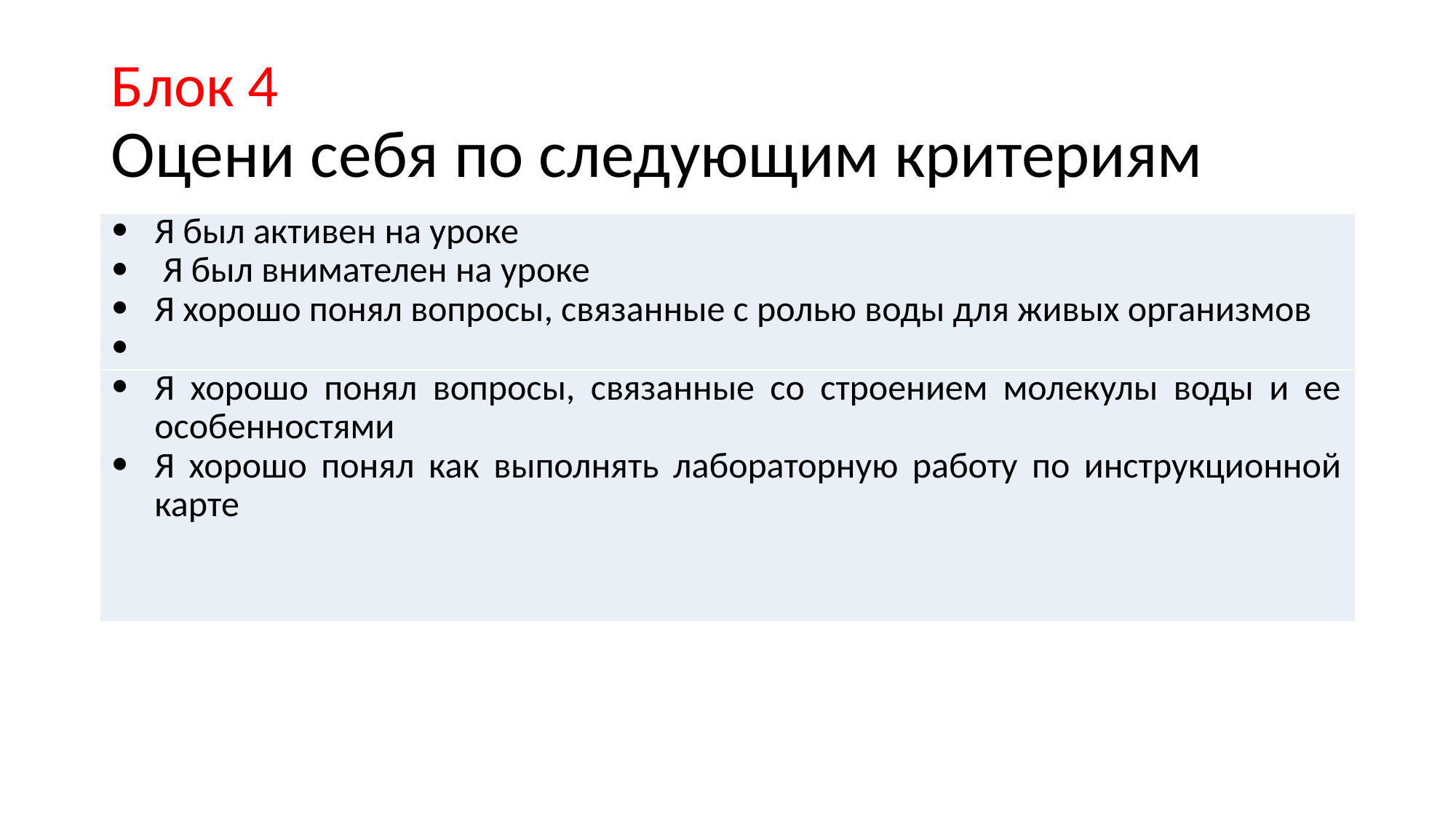

# Блок 4 Оцени себя по следующим критериям
| Я был активен на уроке Я был внимателен на уроке Я хорошо понял вопросы, связанные с ролью воды для живых организмов |
| --- |
| Я хорошо понял вопросы, связанные со строением молекулы воды и ее особенностями Я хорошо понял как выполнять лабораторную работу по инструкционной карте |
| --- |